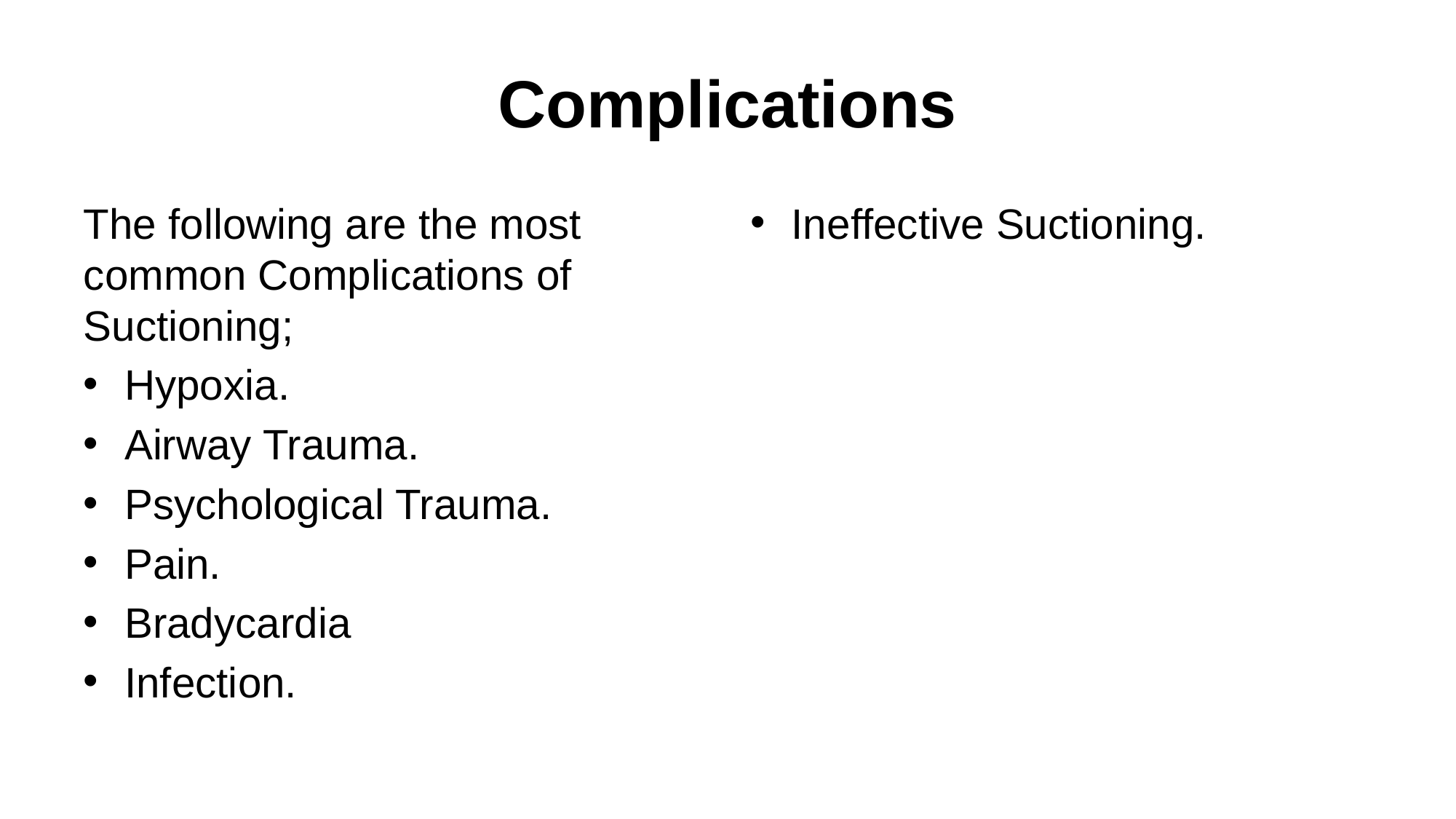

# Complications
The following are the most common Complications of Suctioning;
Hypoxia.
Airway Trauma.
Psychological Trauma.
Pain.
Bradycardia
Infection.

Ineffective Suctioning.